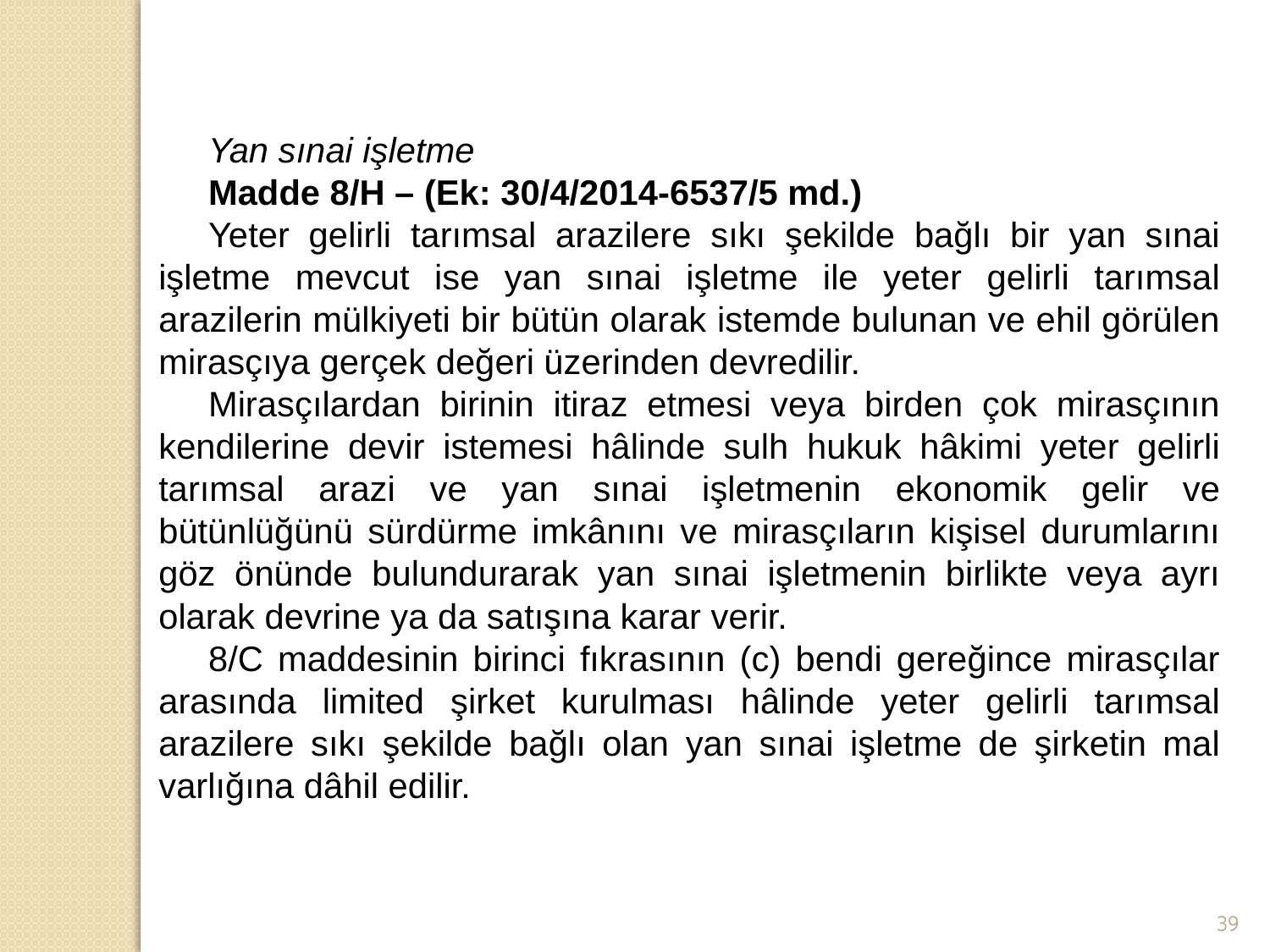

Yan sınai işletme
Madde 8/H – (Ek: 30/4/2014-6537/5 md.)
Yeter gelirli tarımsal arazilere sıkı şekilde bağlı bir yan sınai işletme mevcut ise yan sınai işletme ile yeter gelirli tarımsal arazilerin mülkiyeti bir bütün olarak istemde bulunan ve ehil görülen mirasçıya gerçek değeri üzerinden devredilir.
Mirasçılardan birinin itiraz etmesi veya birden çok mirasçının kendilerine devir istemesi hâlinde sulh hukuk hâkimi yeter gelirli tarımsal arazi ve yan sınai işletmenin ekonomik gelir ve bütünlüğünü sürdürme imkânını ve mirasçıların kişisel durumlarını göz önünde bulundurarak yan sınai işletmenin birlikte veya ayrı olarak devrine ya da satışına karar verir.
8/C maddesinin birinci fıkrasının (c) bendi gereğince mirasçılar arasında limited şirket kurulması hâlinde yeter gelirli tarımsal arazilere sıkı şekilde bağlı olan yan sınai işletme de şirketin mal varlığına dâhil edilir.
39